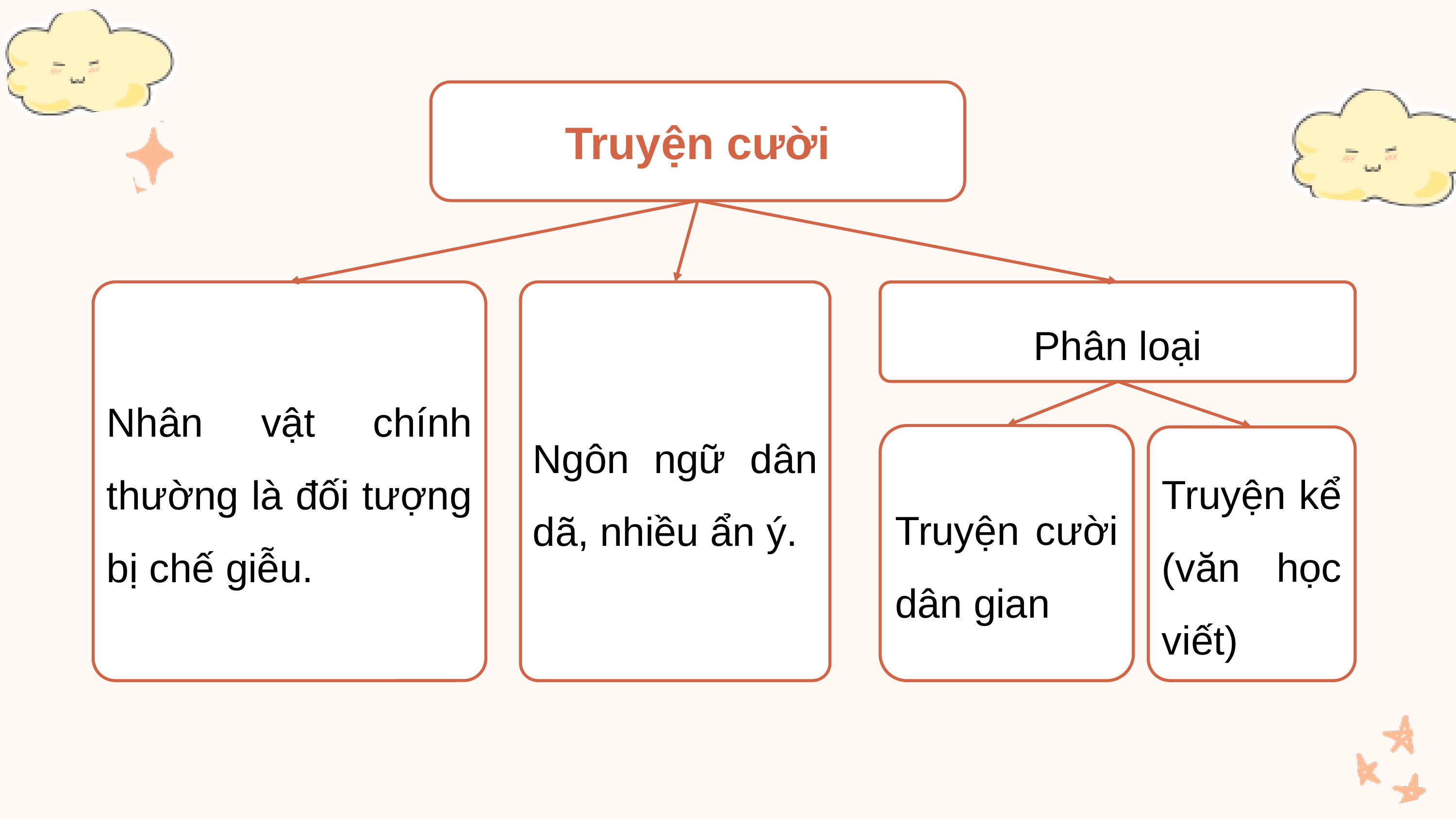

Truyện cười

Nhân vật chính thường là đối tượng bị chế giễu.
Ngôn ngữ dân dã, nhiều ẩn ý.
Phân loại
Truyện cười dân gian
Truyện kể (văn học viết)